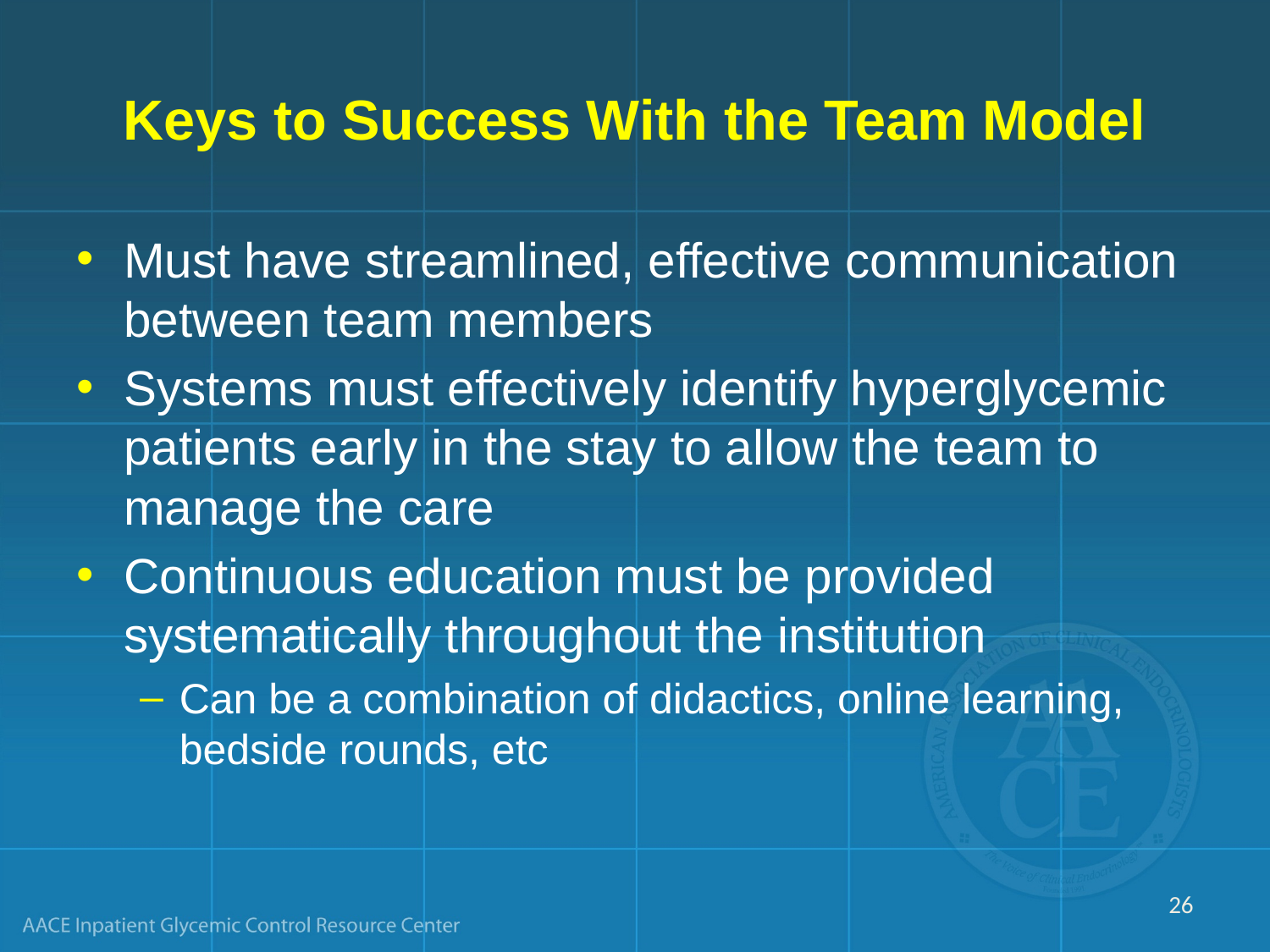

# Keys to Success With the Team Model
Must have streamlined, effective communication between team members
Systems must effectively identify hyperglycemic patients early in the stay to allow the team to manage the care
Continuous education must be provided systematically throughout the institution
Can be a combination of didactics, online learning, bedside rounds, etc
26